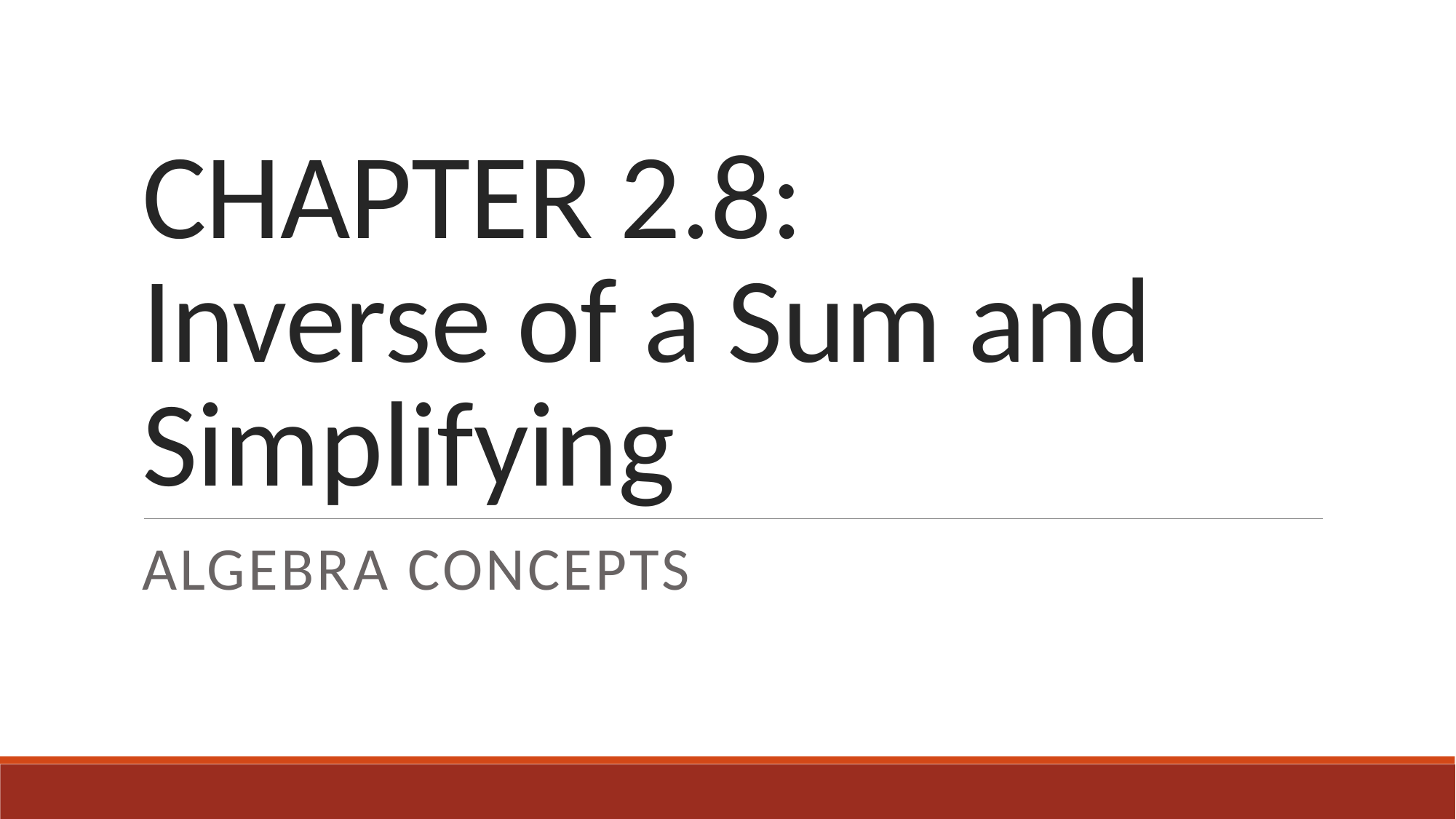

# CHAPTER 2.8: Inverse of a Sum and Simplifying
Algebra concepts